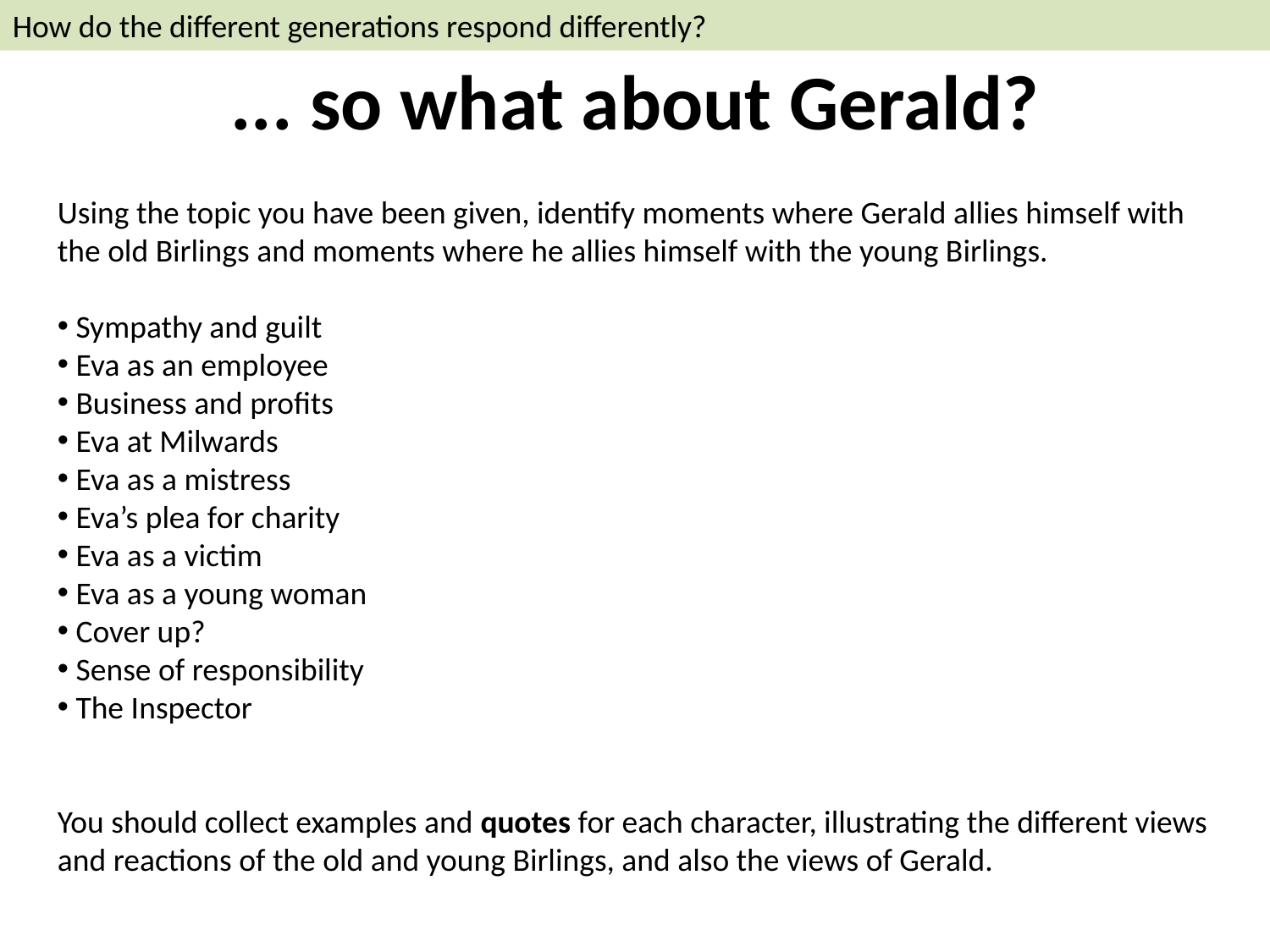

How do the different generations respond differently?
... so what about Gerald?
Using the topic you have been given, identify moments where Gerald allies himself with the old Birlings and moments where he allies himself with the young Birlings.

 Sympathy and guilt
 Eva as an employee
 Business and profits
 Eva at Milwards
 Eva as a mistress
 Eva’s plea for charity
 Eva as a victim
 Eva as a young woman
 Cover up?
 Sense of responsibility
 The Inspector

You should collect examples and quotes for each character, illustrating the different views and reactions of the old and young Birlings, and also the views of Gerald.